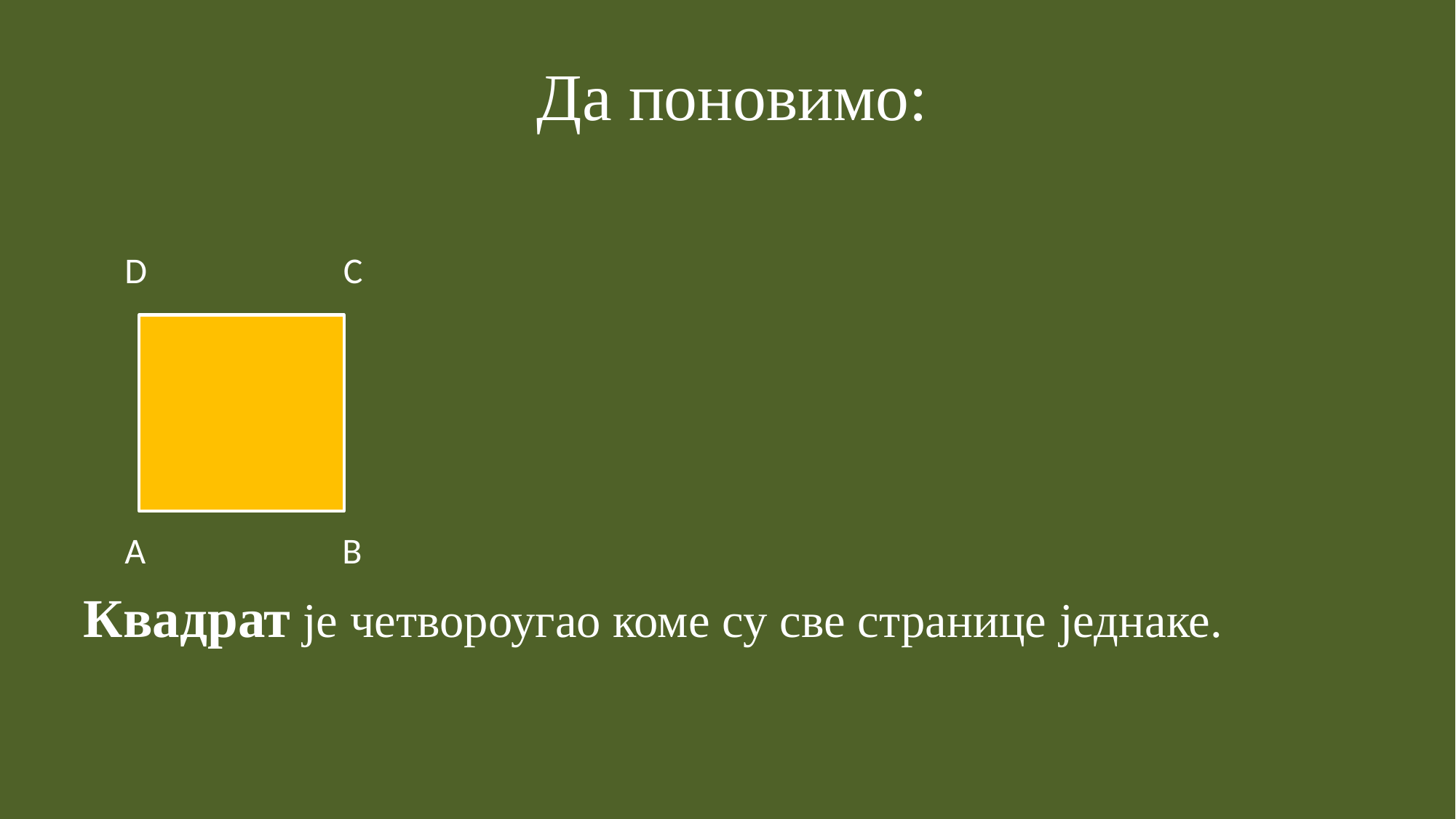

# Да поновимо:

     D                        C

     А                        B
Квадрат је четвороугао коме су све странице једнаке.